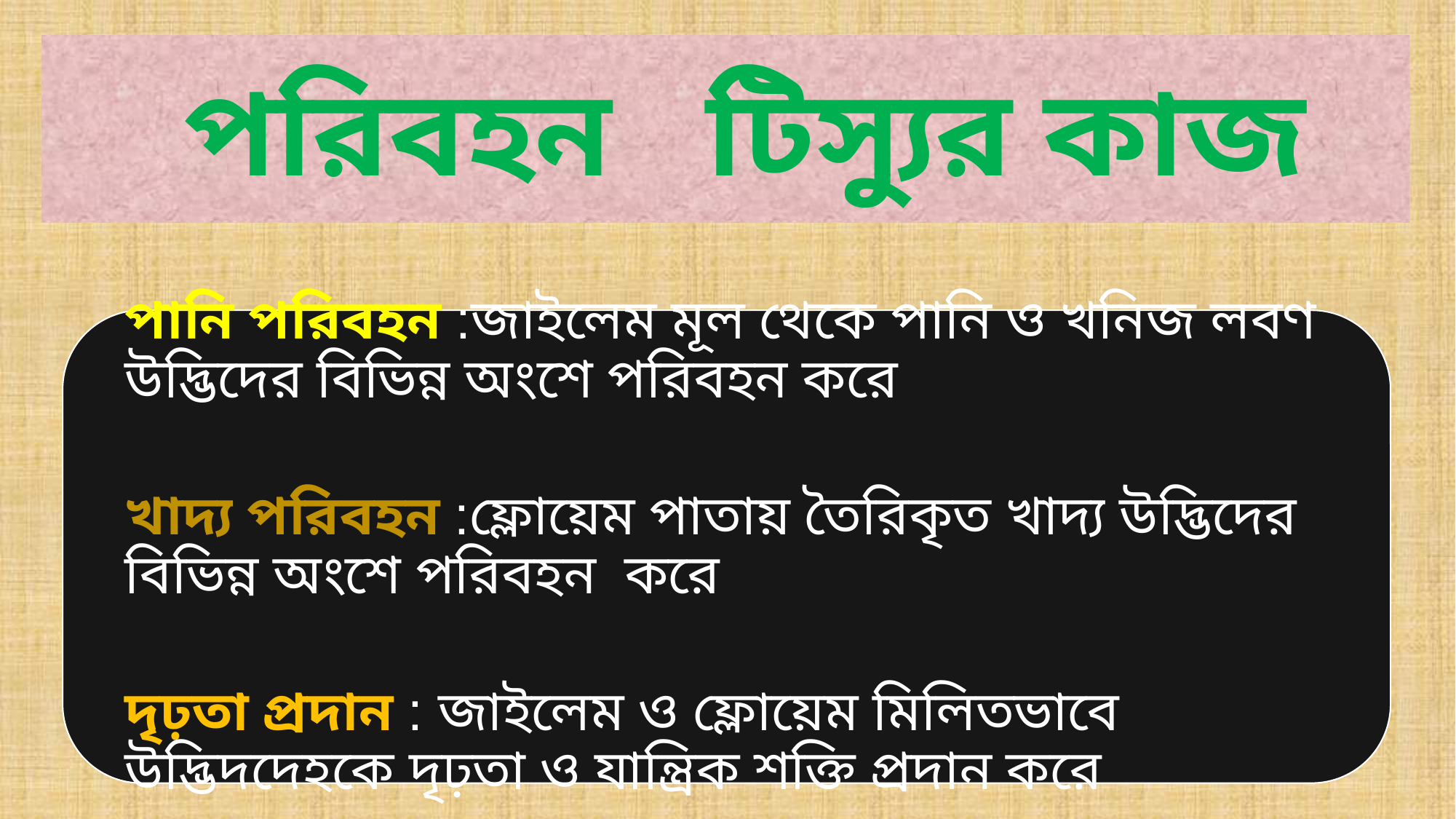

# পরিবহন   টিস্যুর কাজ
পানি পরিবহন :জাইলেম মূল থেকে পানি ও খনিজ লবণ  উদ্ভিদের বিভিন্ন অংশে পরিবহন করে
খাদ্য পরিবহন :ফ্লোয়েম পাতায় তৈরিকৃত খাদ্য উদ্ভিদের বিভিন্ন অংশে পরিবহন  করে
দৃঢ়তা প্রদান : জাইলেম ও ফ্লোয়েম মিলিতভাবে উদ্ভিদদেহকে দৃঢ়তা ও যান্ত্রিক শক্তি প্রদান করে